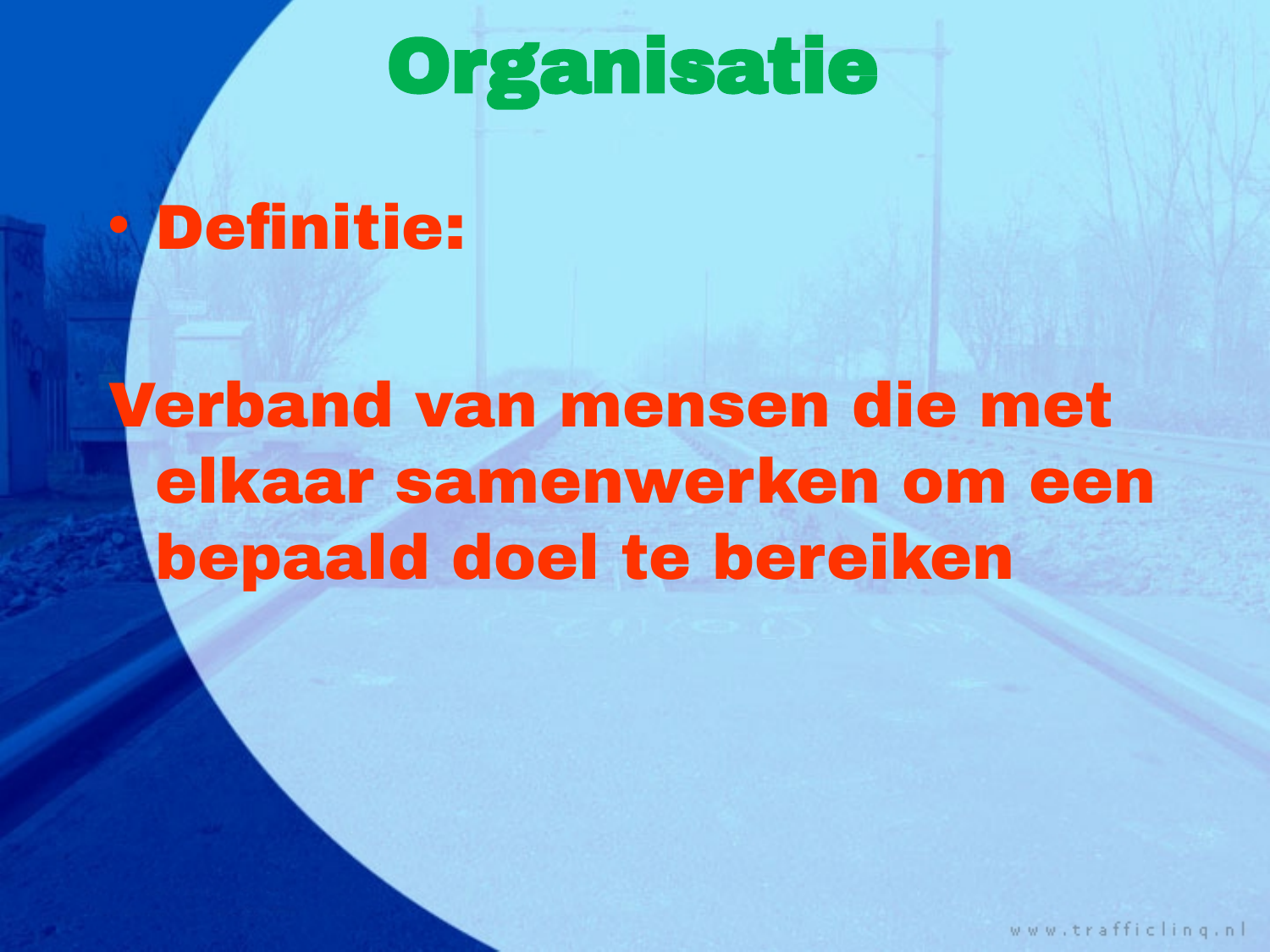

Organisatie
Definitie:

Verband van mensen die met elkaar samenwerken om een bepaald doel te bereiken